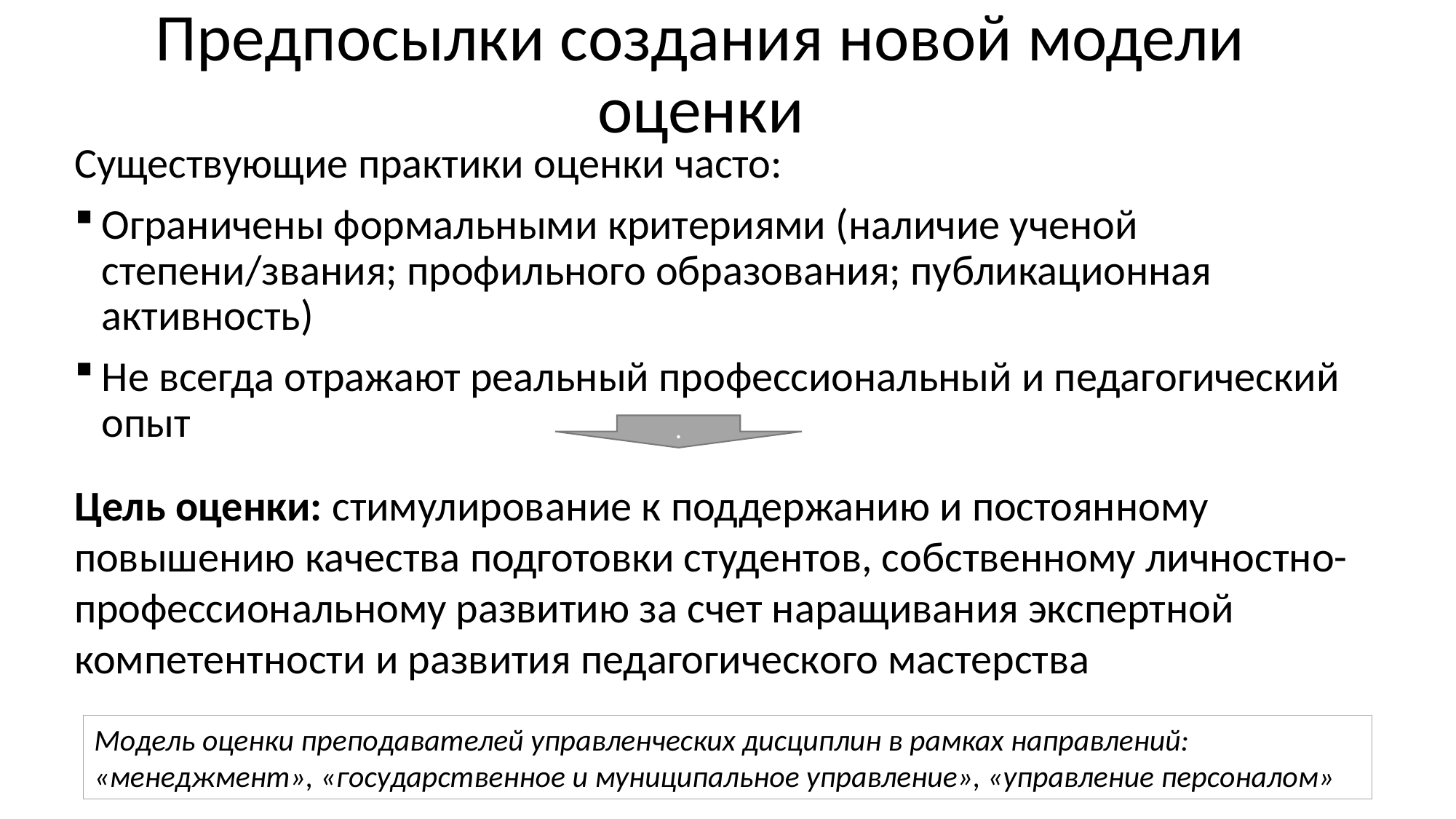

# Предпосылки создания новой модели оценки
Существующие практики оценки часто:
Ограничены формальными критериями (наличие ученой степени/звания; профильного образования; публикационная активность)
Не всегда отражают реальный профессиональный и педагогический опыт

.
Цель оценки: стимулирование к поддержанию и постоянному повышению качества подготовки студентов, собственному личностно-профессиональному развитию за счет наращивания экспертной компетентности и развития педагогического мастерства
Модель оценки преподавателей управленческих дисциплин в рамках направлений: «менеджмент», «государственное и муниципальное управление», «управление персоналом»